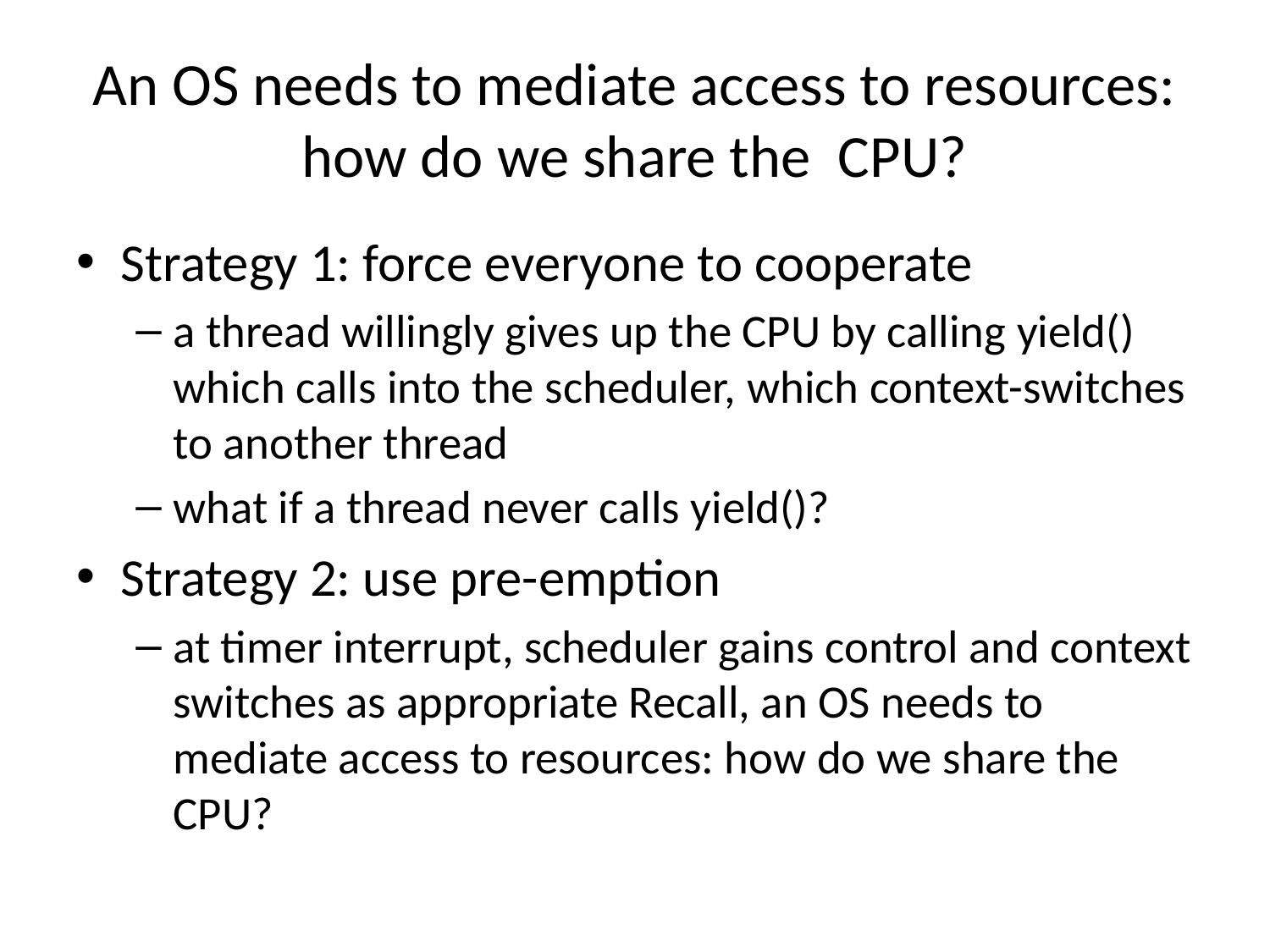

# An OS needs to mediate access to resources: how do we share the  CPU?
Strategy 1: force everyone to cooperate
a thread willingly gives up the CPU by calling yield() which calls into the scheduler, which context-switches to another thread
what if a thread never calls yield()?
Strategy 2: use pre-emption
at timer interrupt, scheduler gains control and context switches as appropriate Recall, an OS needs to mediate access to resources: how do we share the CPU?